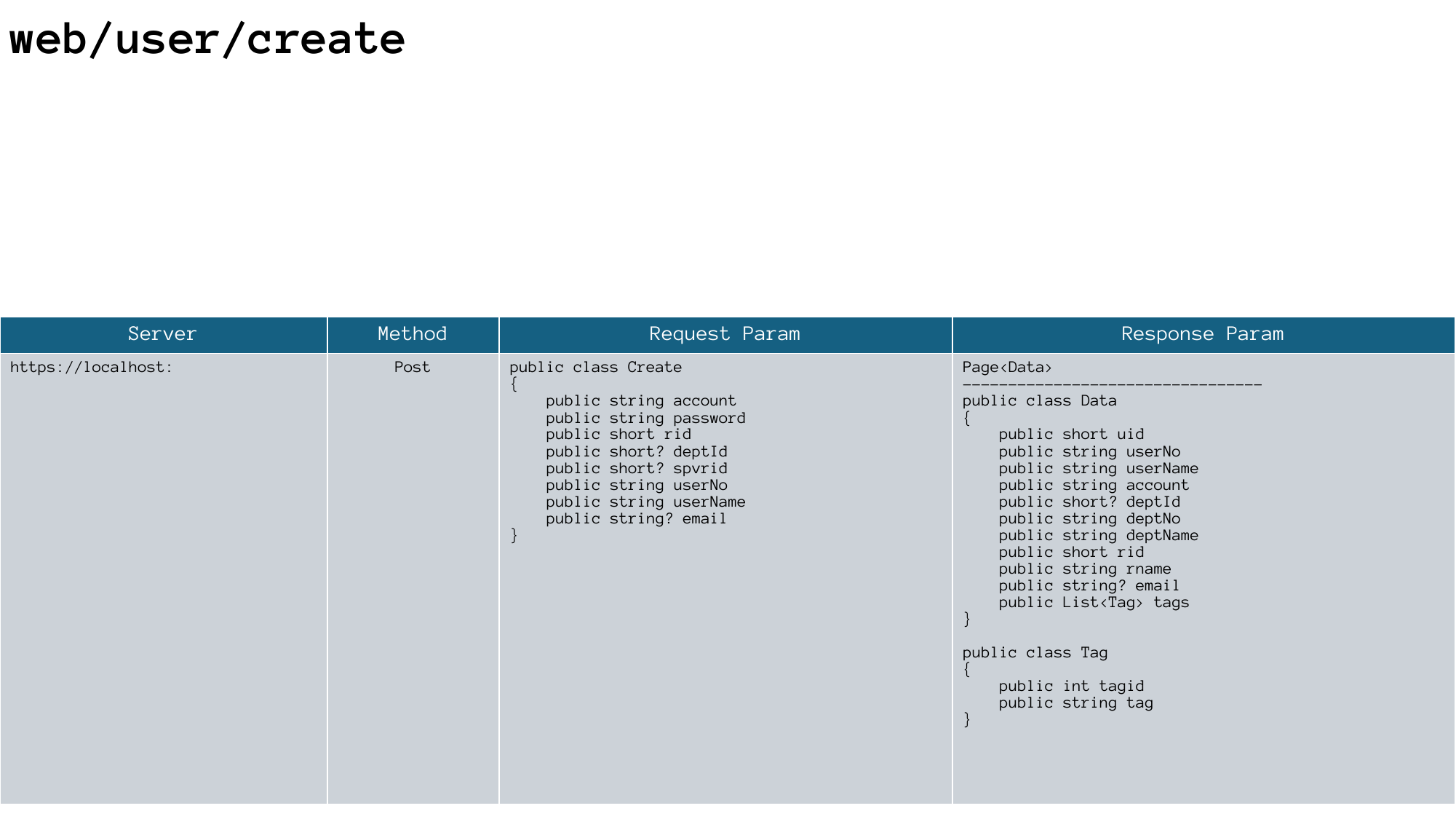

web/user/create
| Server | Method | Request Param | Response Param |
| --- | --- | --- | --- |
| https://localhost: | Post | public class Create { public string account public string password public short rid public short? deptId public short? spvrid public string userNo public string userName public string? email } | Page<Data> --------------------------------- public class Data { public short uid public string userNo public string userName public string account public short? deptId public string deptNo public string deptName public short rid public string rname public string? email public List<Tag> tags } public class Tag { public int tagid public string tag } |